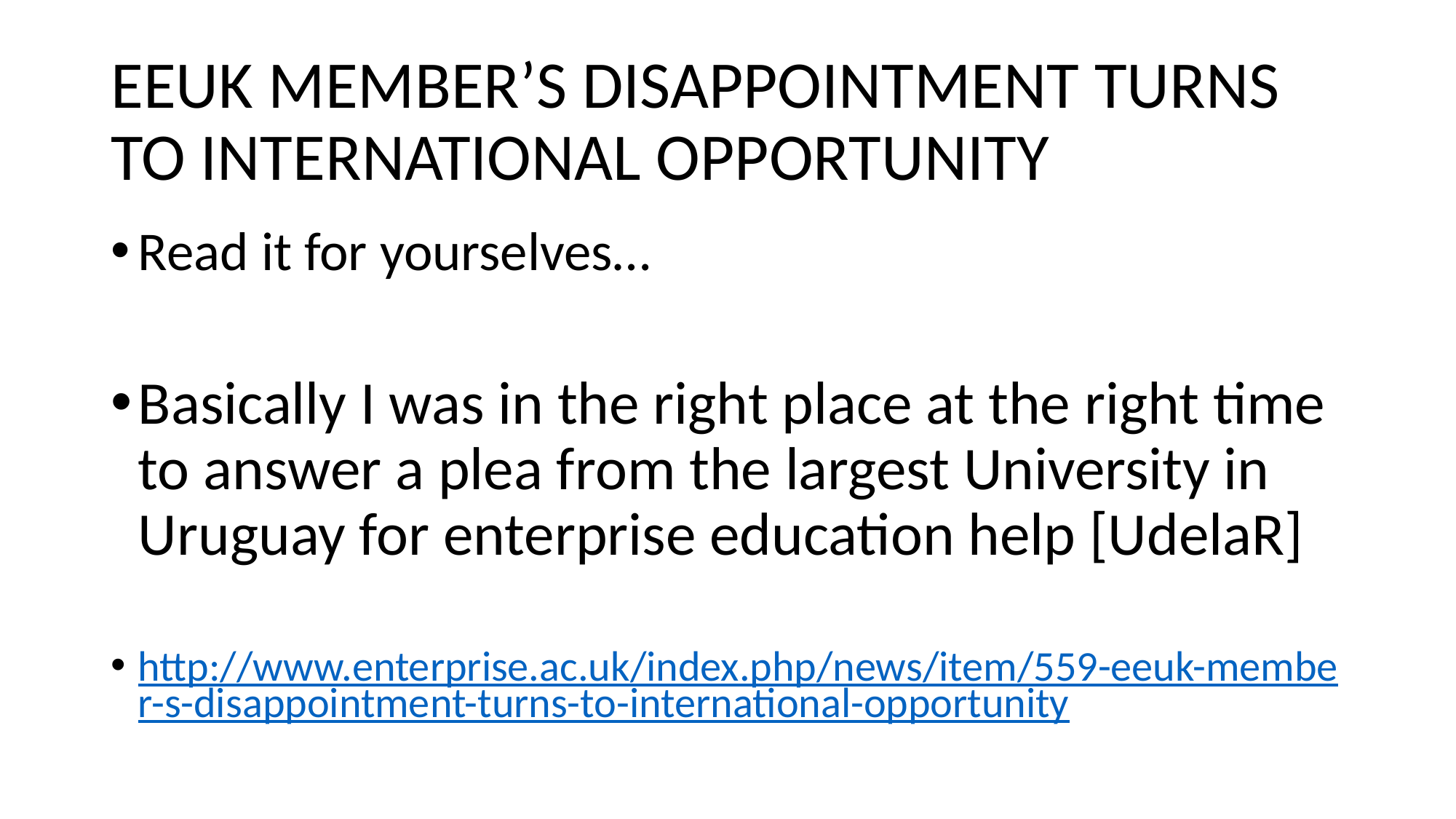

# EEUK MEMBER’S DISAPPOINTMENT TURNS TO INTERNATIONAL OPPORTUNITY
Read it for yourselves…

Basically I was in the right place at the right time to answer a plea from the largest University in Uruguay for enterprise education help [UdelaR]

http://www.enterprise.ac.uk/index.php/news/item/559-eeuk-member-s-disappointment-turns-to-international-opportunity